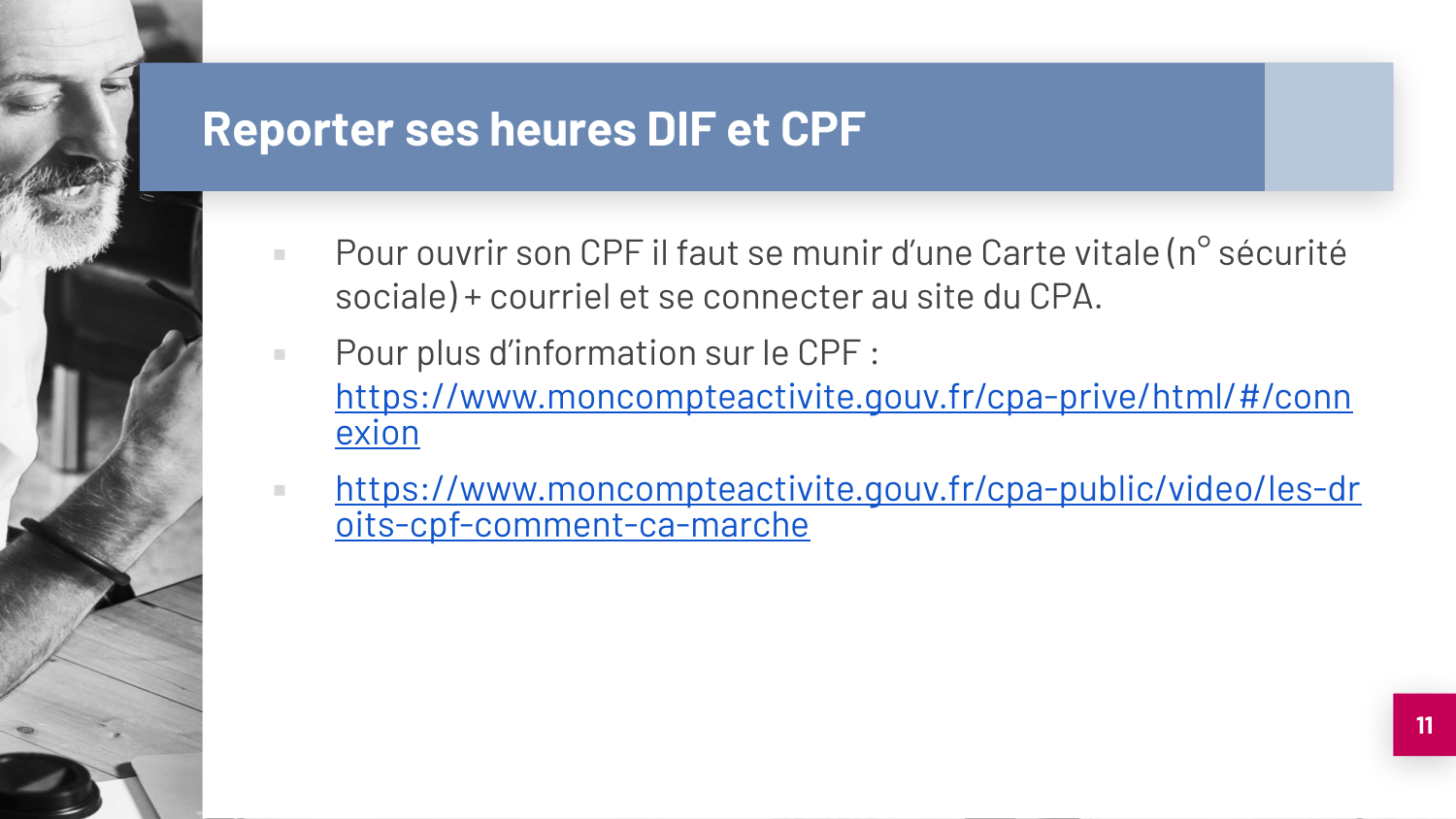

# Reporter ses heures DIF et CPF
Pour ouvrir son CPF il faut se munir d’une Carte vitale (n° sécurité sociale) + courriel et se connecter au site du CPA.
Pour plus d’information sur le CPF : https://www.moncompteactivite.gouv.fr/cpa-prive/html/#/connexion
https://www.moncompteactivite.gouv.fr/cpa-public/video/les-droits-cpf-comment-ca-marche

11